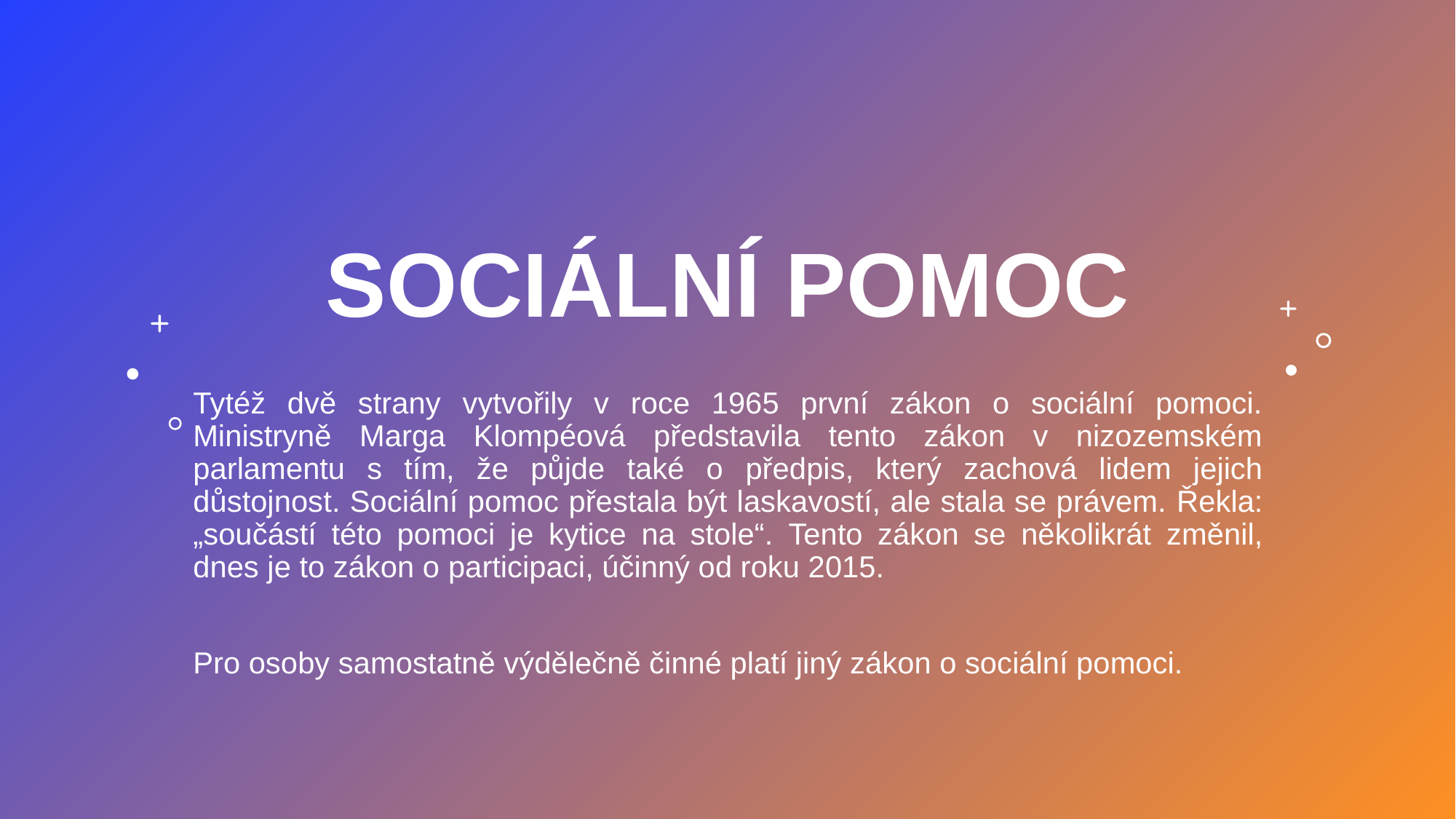

# SociÁlNÍ POMOC
Tytéž dvě strany vytvořily v roce 1965 první zákon o sociální pomoci. Ministryně Marga Klompéová představila tento zákon v nizozemském parlamentu s tím, že půjde také o předpis, který zachová lidem jejich důstojnost. Sociální pomoc přestala být laskavostí, ale stala se právem. Řekla: „součástí této pomoci je kytice na stole“. Tento zákon se několikrát změnil, dnes je to zákon o participaci, účinný od roku 2015.

Pro osoby samostatně výdělečně činné platí jiný zákon o sociální pomoci.